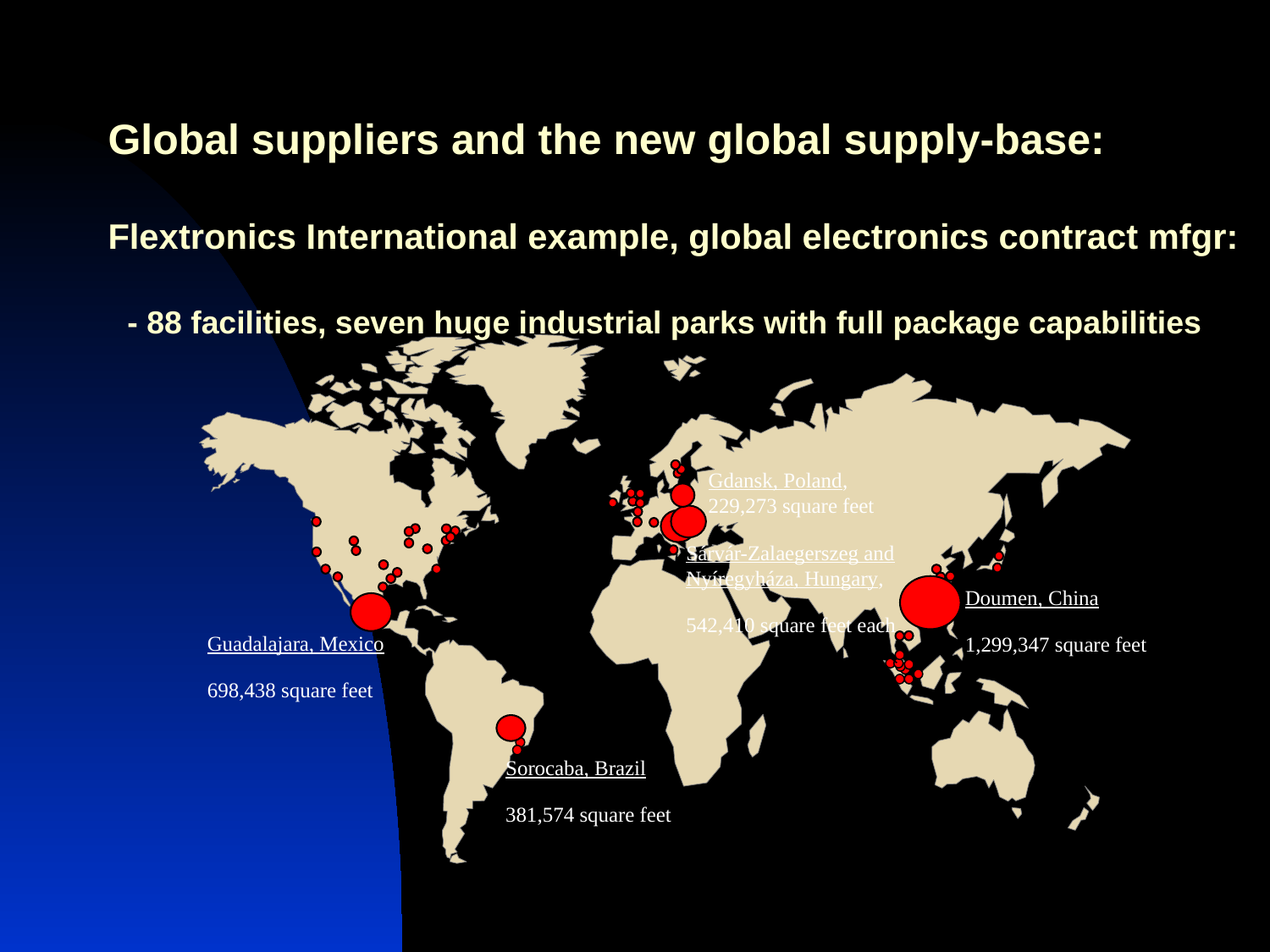

# Global suppliers and the new global supply-base: Flextronics International example, global electronics contract mfgr: - 88 facilities, seven huge industrial parks with full package capabilities

Gdansk, Poland, 229,273 square feet

Sárvár-Zalaegerszeg and Nyíregyháza, Hungary, 542,410 square feet each

Doumen, China
1,299,347 square feet

Guadalajara, Mexico
698,438 square feet

Sorocaba, Brazil
381,574 square feet